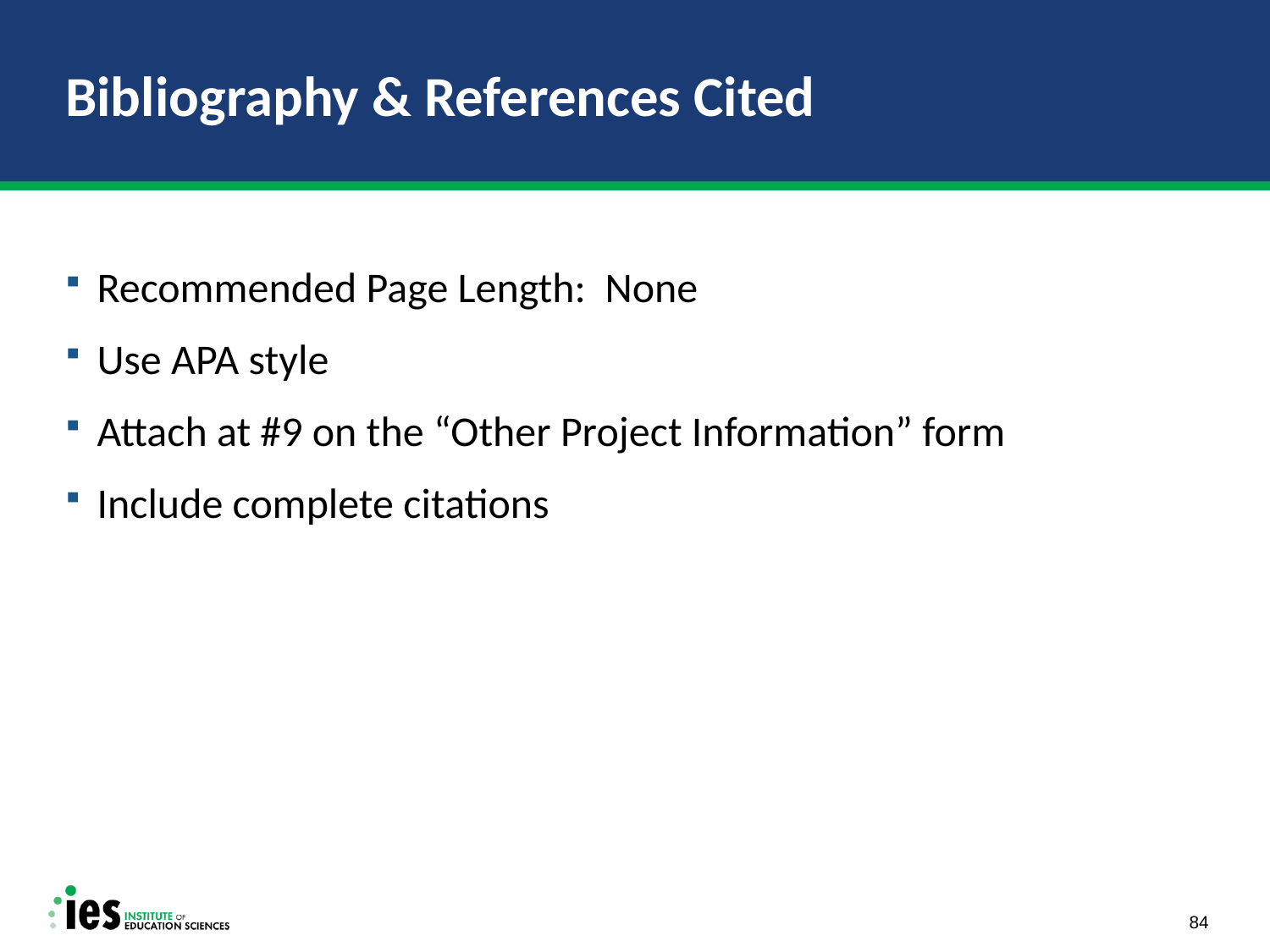

# Bibliography & References Cited
Recommended Page Length:  None
Use APA style
Attach at #9 on the “Other Project Information” form
Include complete citations

84